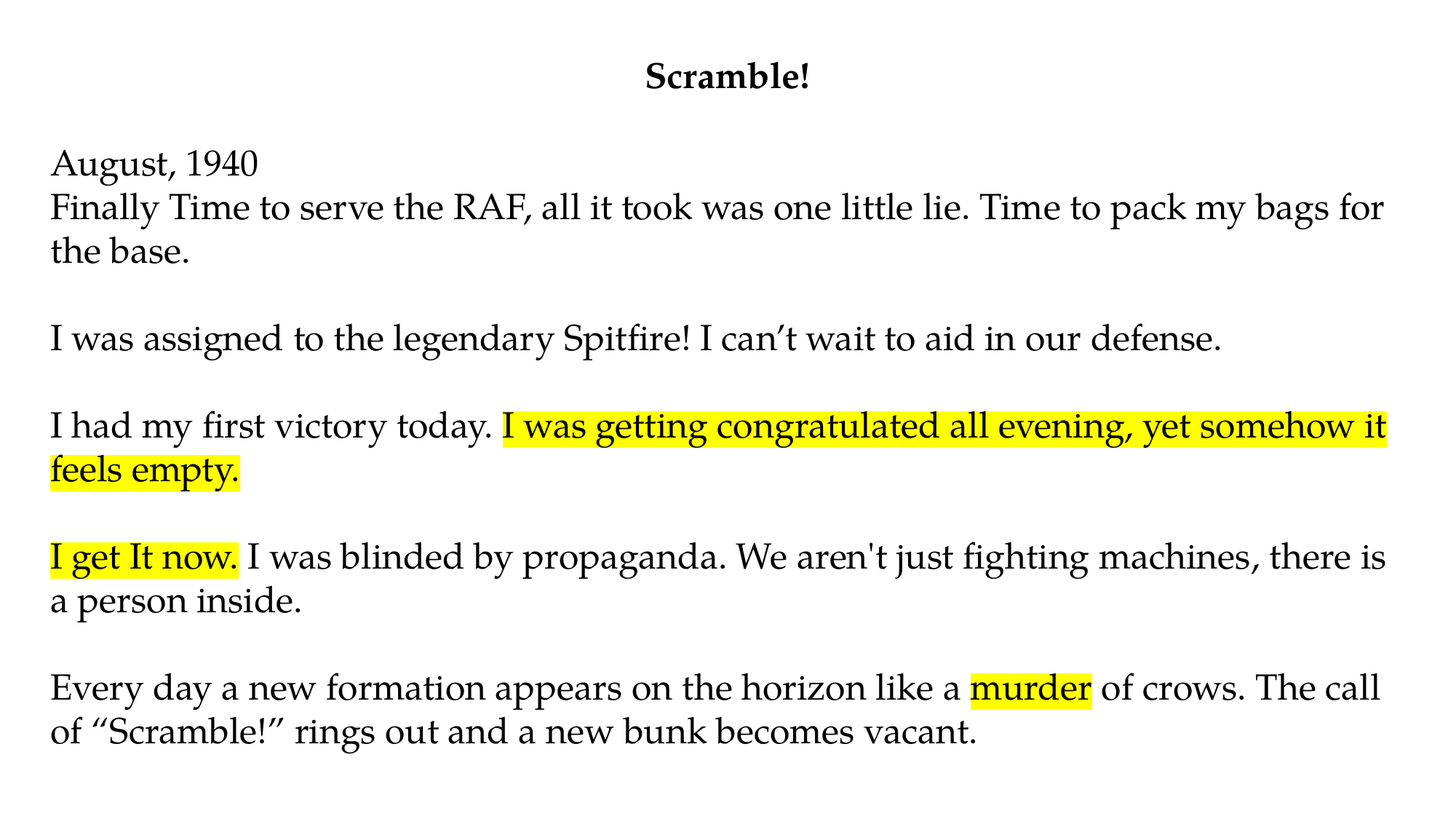

Scramble!
August, 1940
Finally Time to serve the RAF, all it took was one little lie. Time to pack my bags for the base.
I was assigned to the legendary Spitfire! I can’t wait to aid in our defense.
I had my first victory today. I was getting congratulated all evening, yet somehow it feels empty.
I get It now. I was blinded by propaganda. We aren't just fighting machines, there is a person inside.
Every day a new formation appears on the horizon like a murder of crows. The call of “Scramble!” rings out and a new bunk becomes vacant.